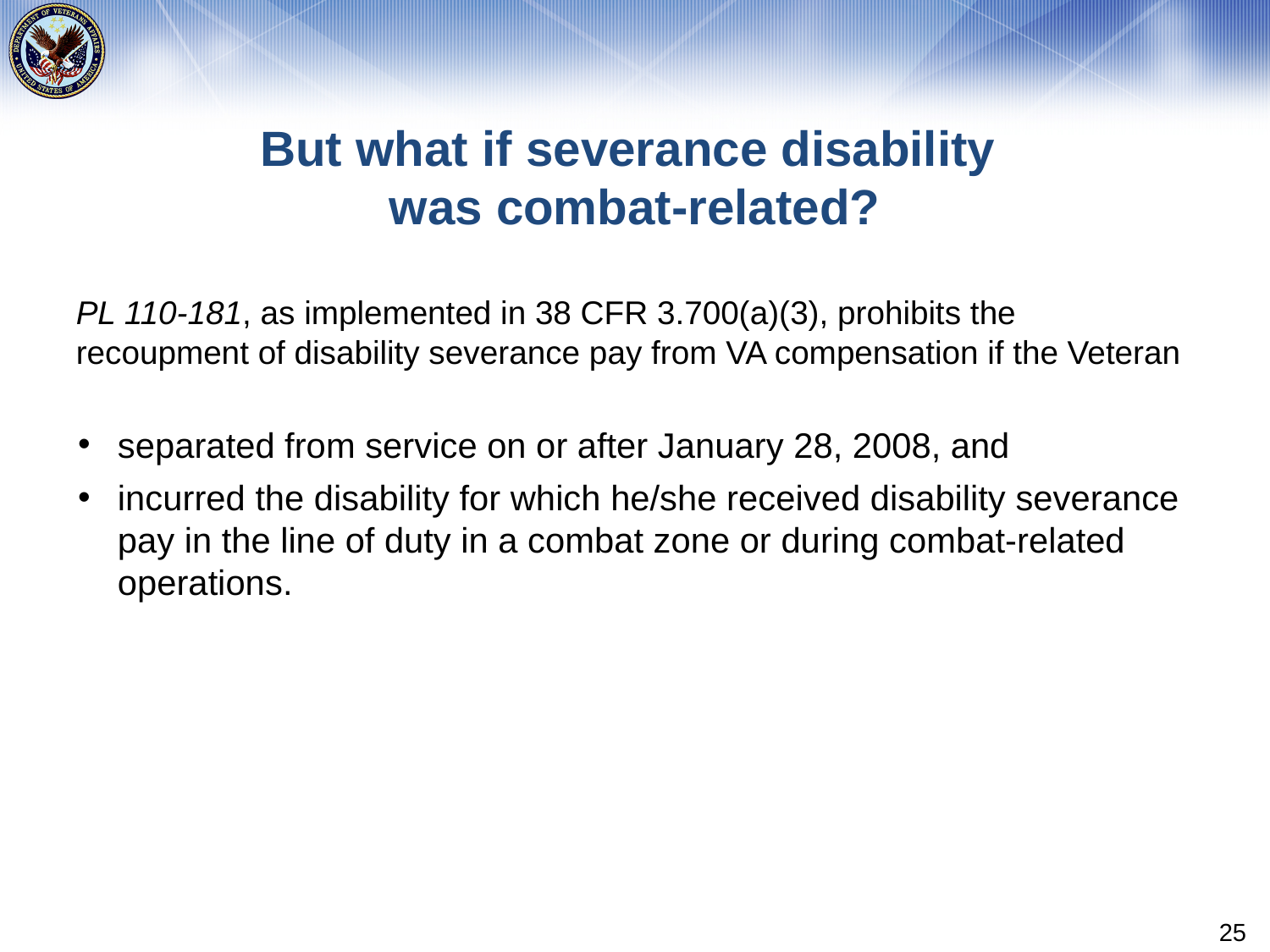

# But what if severance disability was combat-related?
PL 110-181, as implemented in 38 CFR 3.700(a)(3), prohibits the recoupment of disability severance pay from VA compensation if the Veteran
separated from service on or after January 28, 2008, and
incurred the disability for which he/she received disability severance pay in the line of duty in a combat zone or during combat-related operations.
25